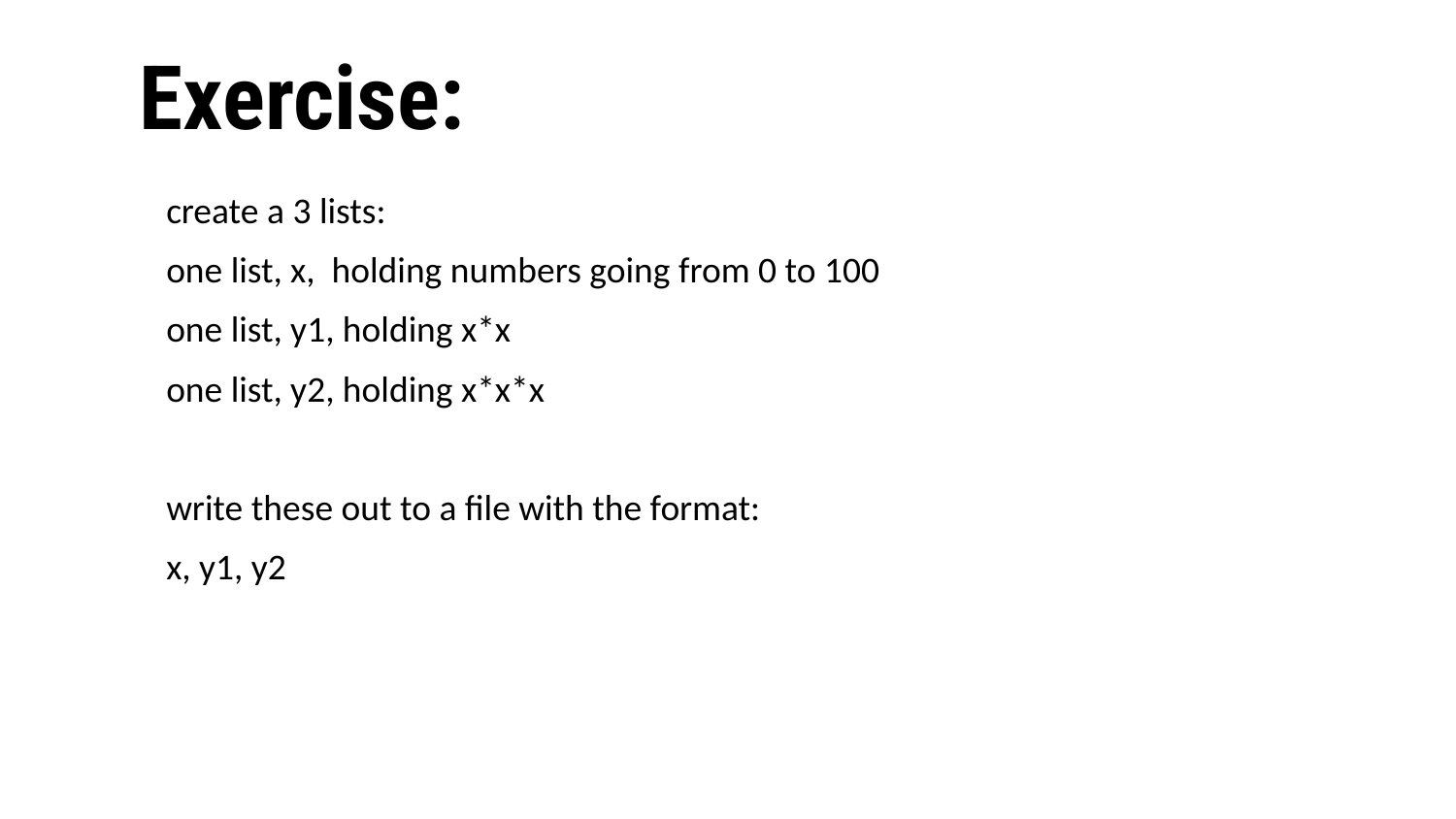

# Exercise:
create a 3 lists:
one list, x,  holding numbers going from 0 to 100
one list, y1, holding x*x
one list, y2, holding x*x*x

write these out to a file with the format:
x, y1, y2